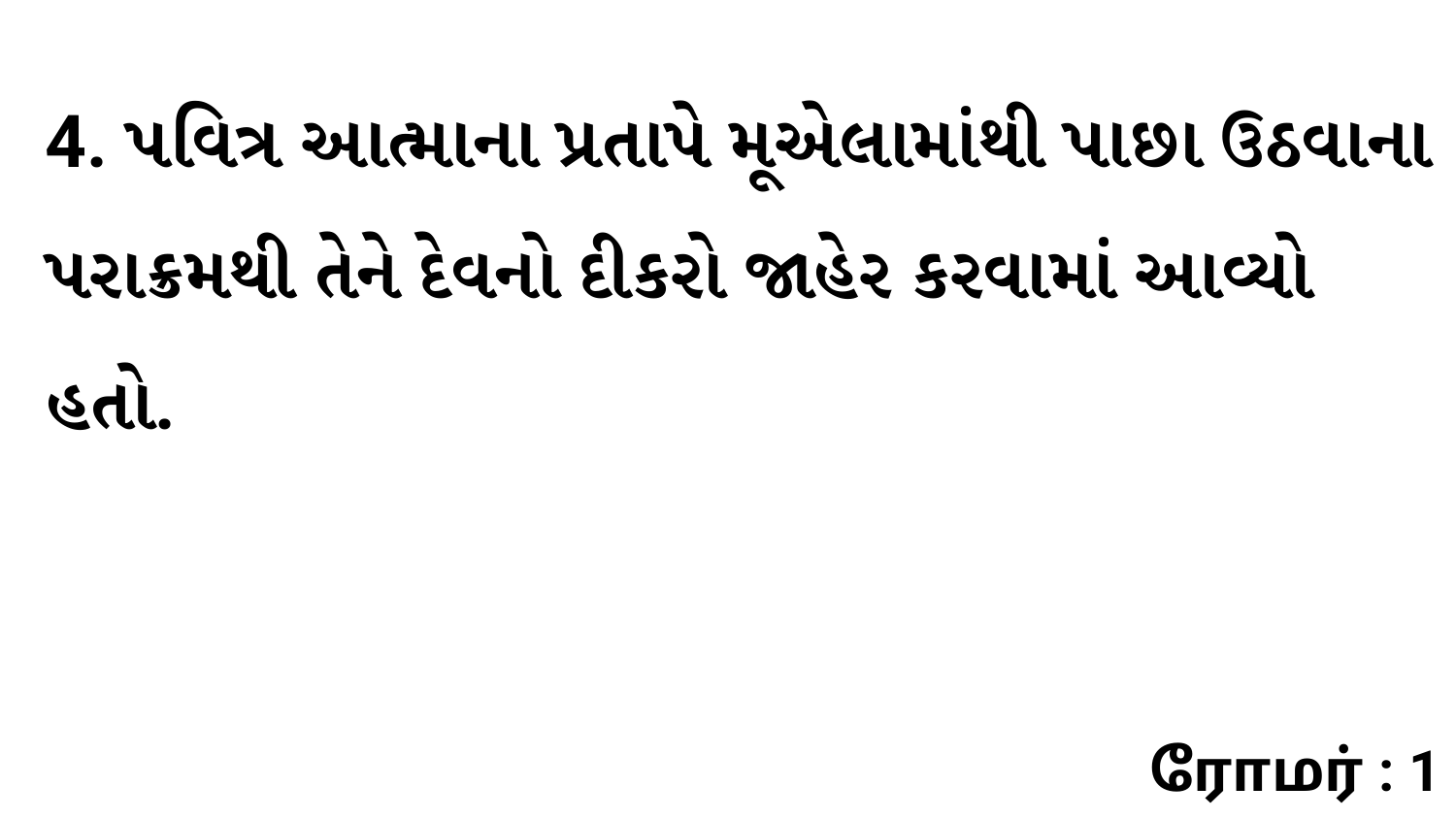

4. પવિત્ર આત્માના પ્રતાપે મૂએલામાંથી પાછા ઉઠવાના પરાક્રમથી તેને દેવનો દીકરો જાહેર કરવામાં આવ્યો હતો.
ரோமர் : 1